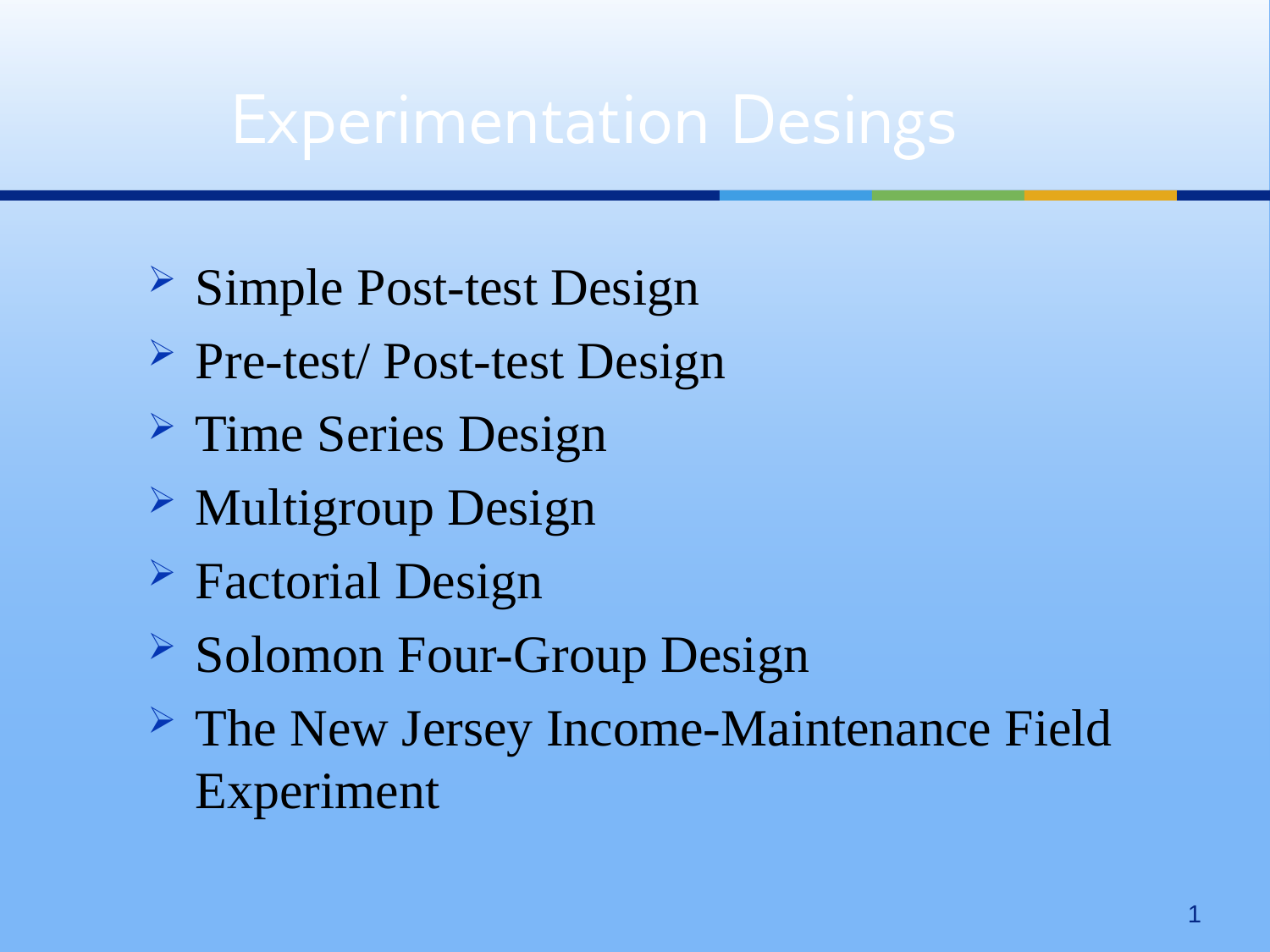

Experimentation Desings
Simple Post-test Design
Pre-test/ Post-test Design
Time Series Design
Multigroup Design
Factorial Design
Solomon Four-Group Design
The New Jersey Income-Maintenance Field Experiment

1